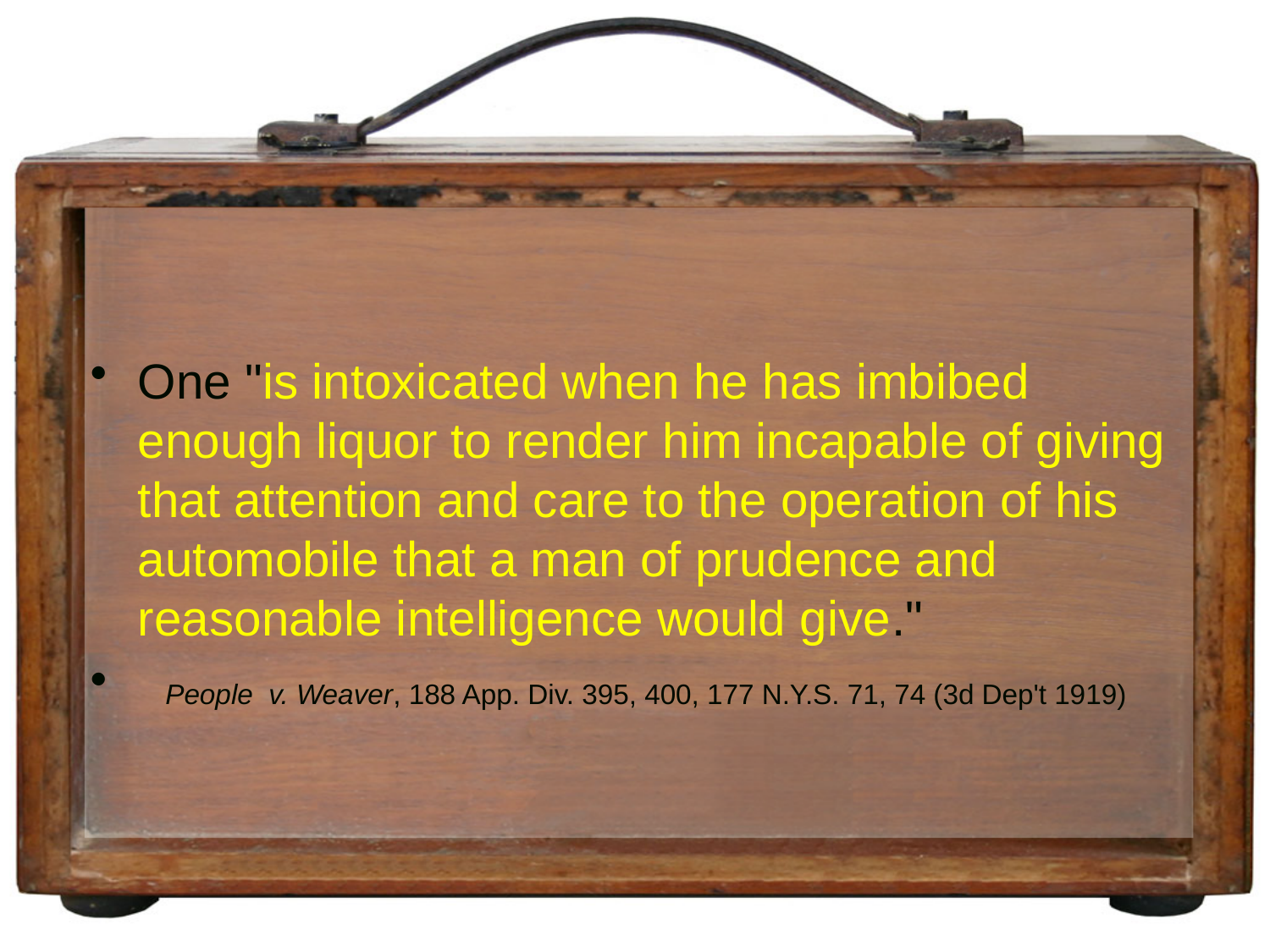

#
One "is intoxicated when he has imbibed enough liquor to render him incapable of giving that attention and care to the operation of his automobile that a man of prudence and reasonable intelligence would give."
  People  v. Weaver, 188 App. Div. 395, 400, 177 N.Y.S. 71, 74 (3d Dep't 1919)